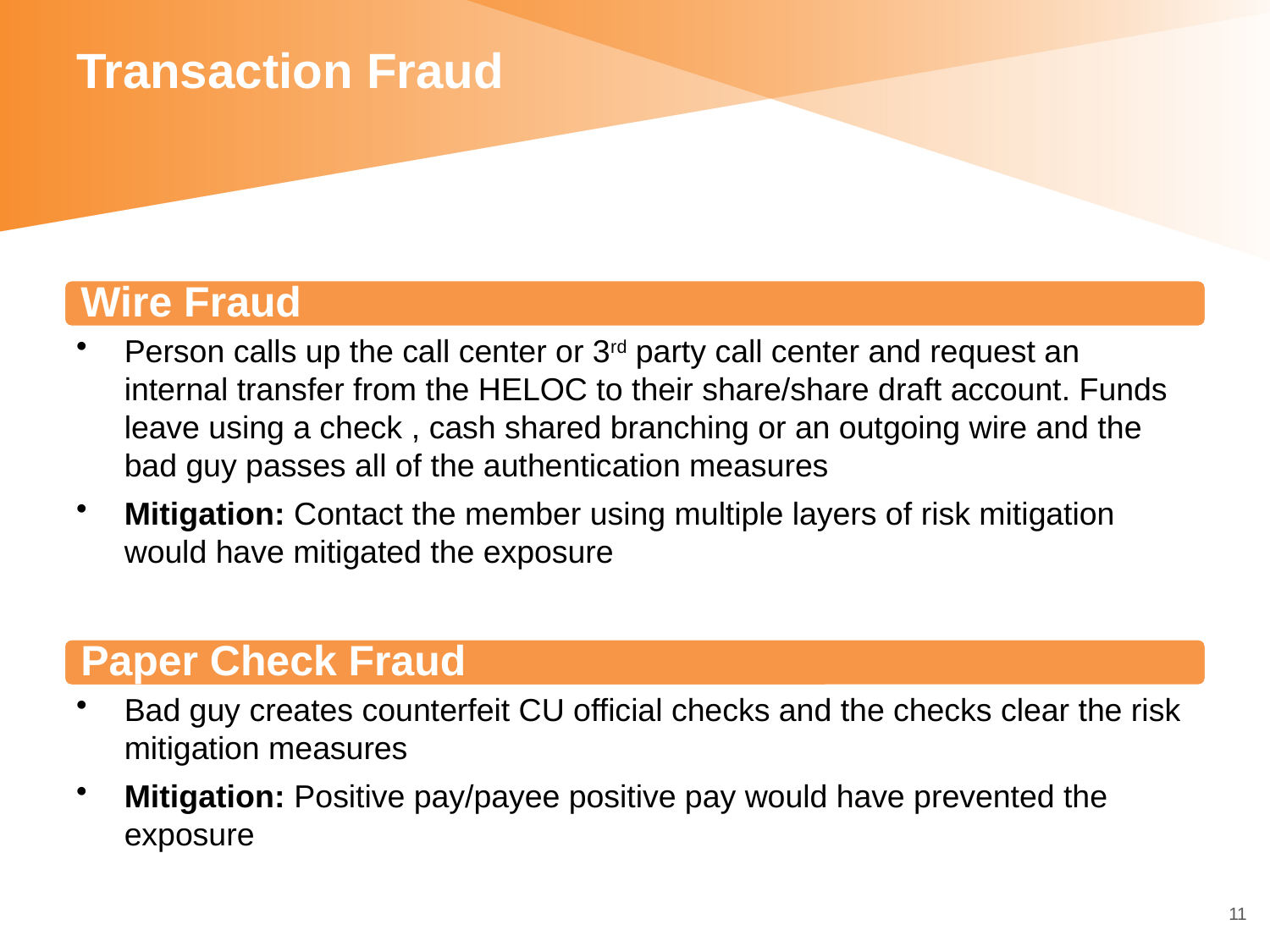

# Transaction Fraud
Wire Fraud
Person calls up the call center or 3rd party call center and request an internal transfer from the HELOC to their share/share draft account. Funds leave using a check , cash shared branching or an outgoing wire and the bad guy passes all of the authentication measures
Mitigation: Contact the member using multiple layers of risk mitigation would have mitigated the exposure

Paper Check Fraud
Bad guy creates counterfeit CU official checks and the checks clear the risk mitigation measures
Mitigation: Positive pay/payee positive pay would have prevented the exposure
11